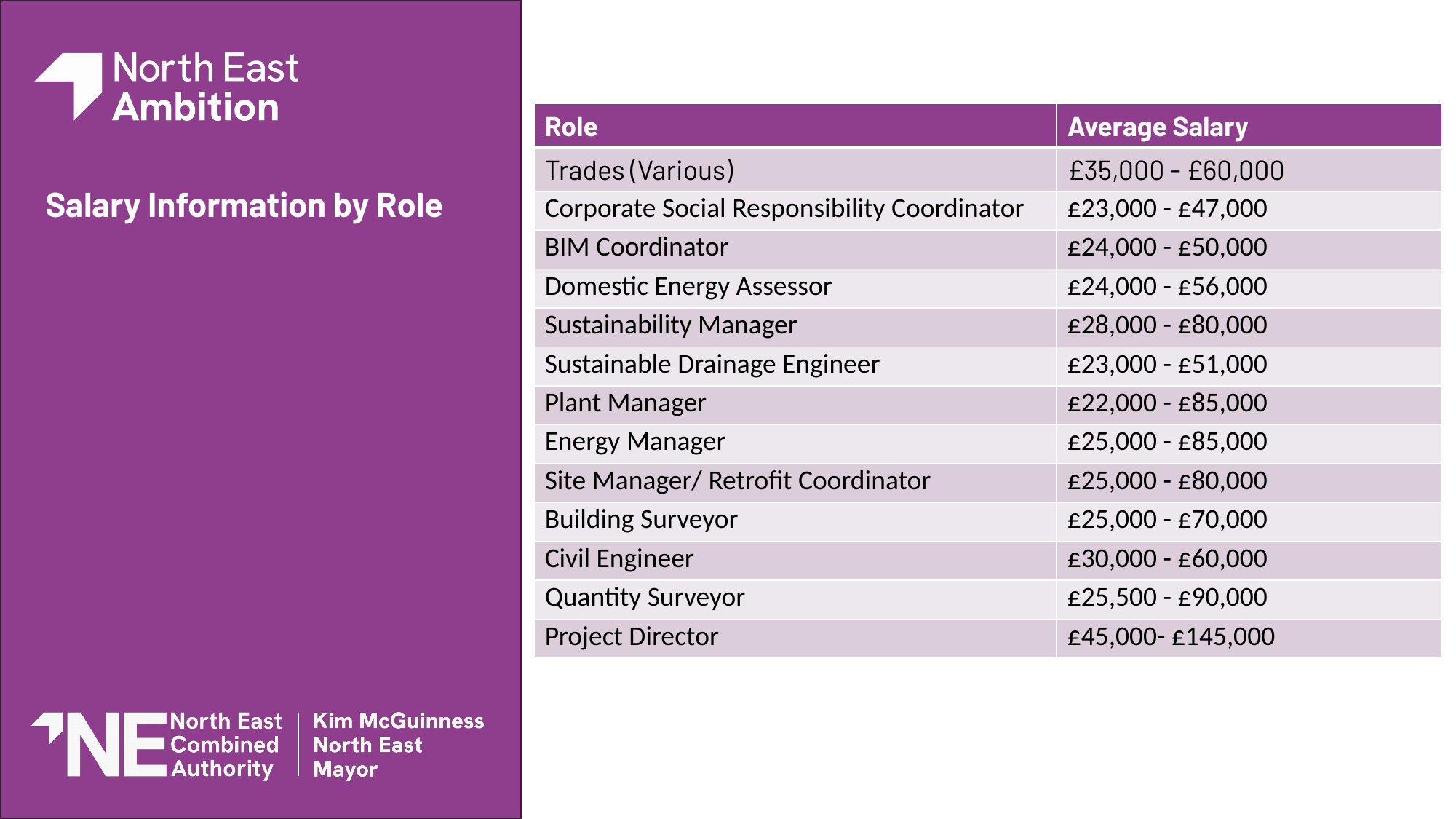

| Role | Average Salary |
| --- | --- |
| Trades (Various) | £35,000 - £60,000 |
| Corporate Social Responsibility Coordinator | £23,000 - £47,000 |
| BIM Coordinator | £24,000 - £50,000 |
| Domestic Energy Assessor | £24,000 - £56,000 |
| Sustainability Manager | £28,000 - £80,000 |
| Sustainable Drainage Engineer | £23,000 - £51,000 |
| Plant Manager | £22,000 - £85,000 |
| Energy Manager | £25,000 - £85,000 |
| Site Manager/ Retrofit Coordinator | £25,000 - £80,000 |
| Building Surveyor | £25,000 - £70,000 |
| Civil Engineer | £30,000 - £60,000 |
| Quantity Surveyor | £25,500 - £90,000 |
| Project Director | £45,000- £145,000 |
# Salary Information by Role